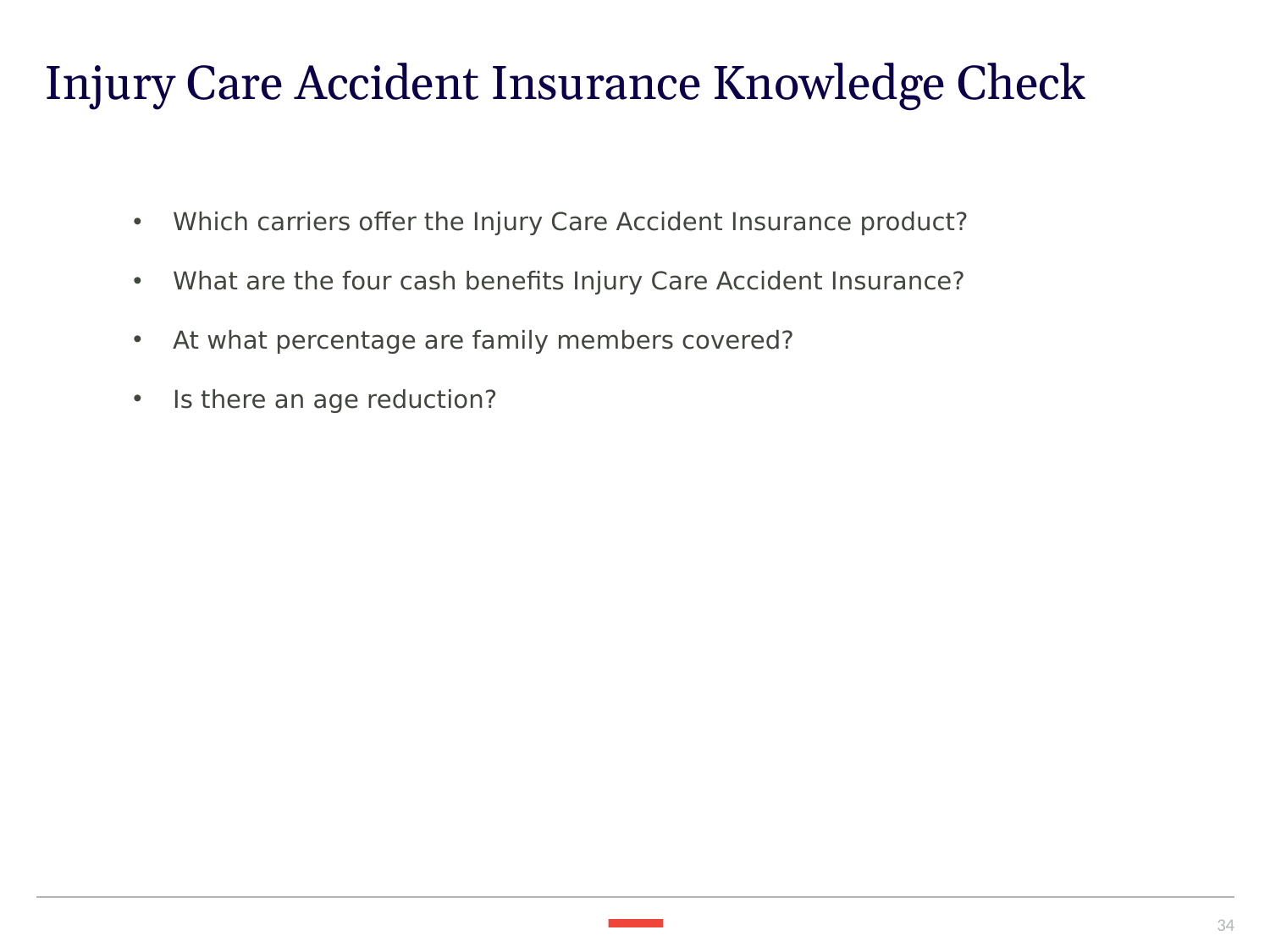

Injury Care Accident Insurance Knowledge Check
Which carriers offer the Injury Care Accident Insurance product?

What are the four cash benefits Injury Care Accident Insurance?

At what percentage are family members covered?

Is there an age reduction?